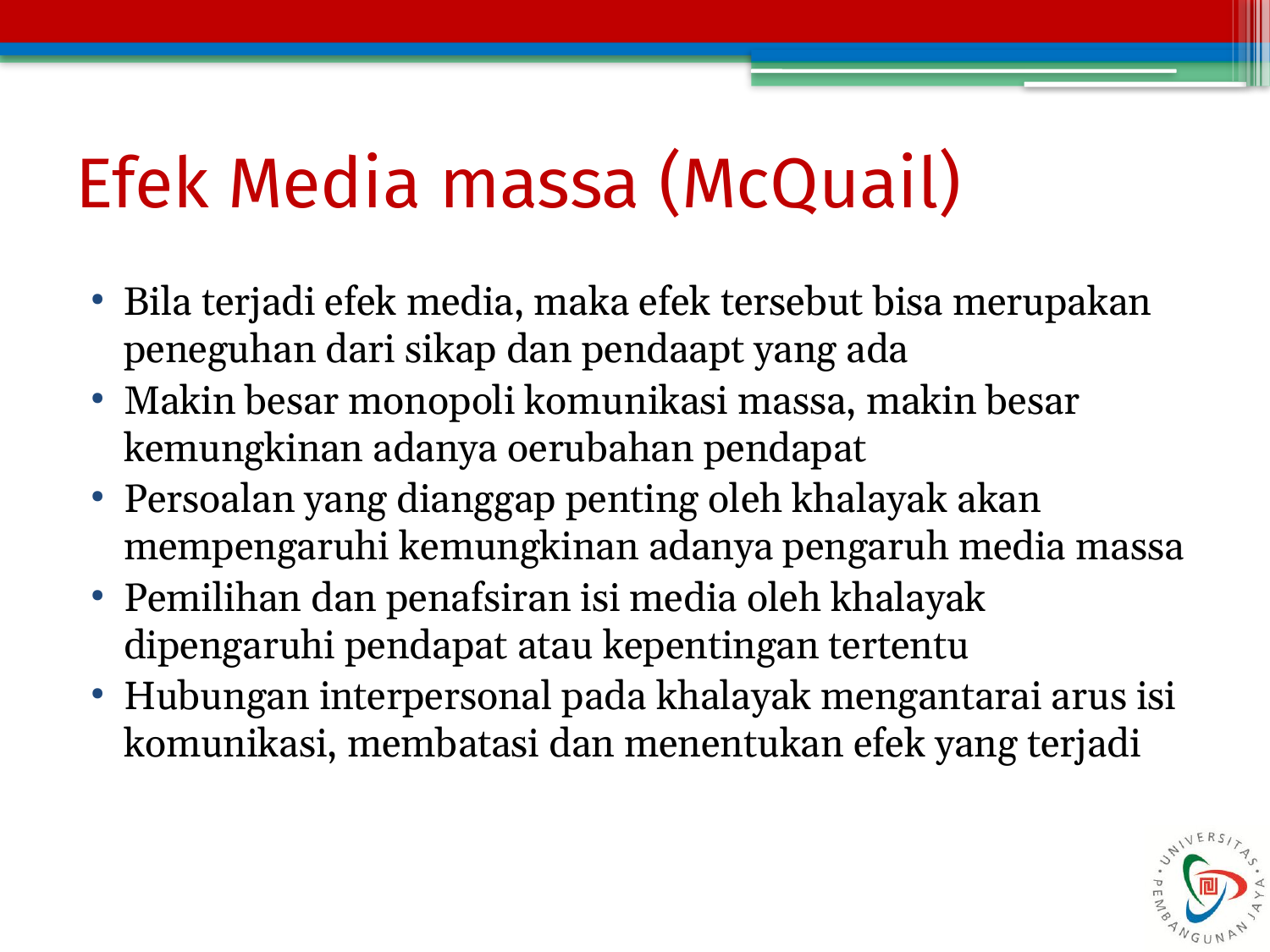

# Efek Media massa (McQuail)
Bila terjadi efek media, maka efek tersebut bisa merupakan peneguhan dari sikap dan pendaapt yang ada
Makin besar monopoli komunikasi massa, makin besar kemungkinan adanya oerubahan pendapat
Persoalan yang dianggap penting oleh khalayak akan mempengaruhi kemungkinan adanya pengaruh media massa
Pemilihan dan penafsiran isi media oleh khalayak dipengaruhi pendapat atau kepentingan tertentu
Hubungan interpersonal pada khalayak mengantarai arus isi komunikasi, membatasi dan menentukan efek yang terjadi